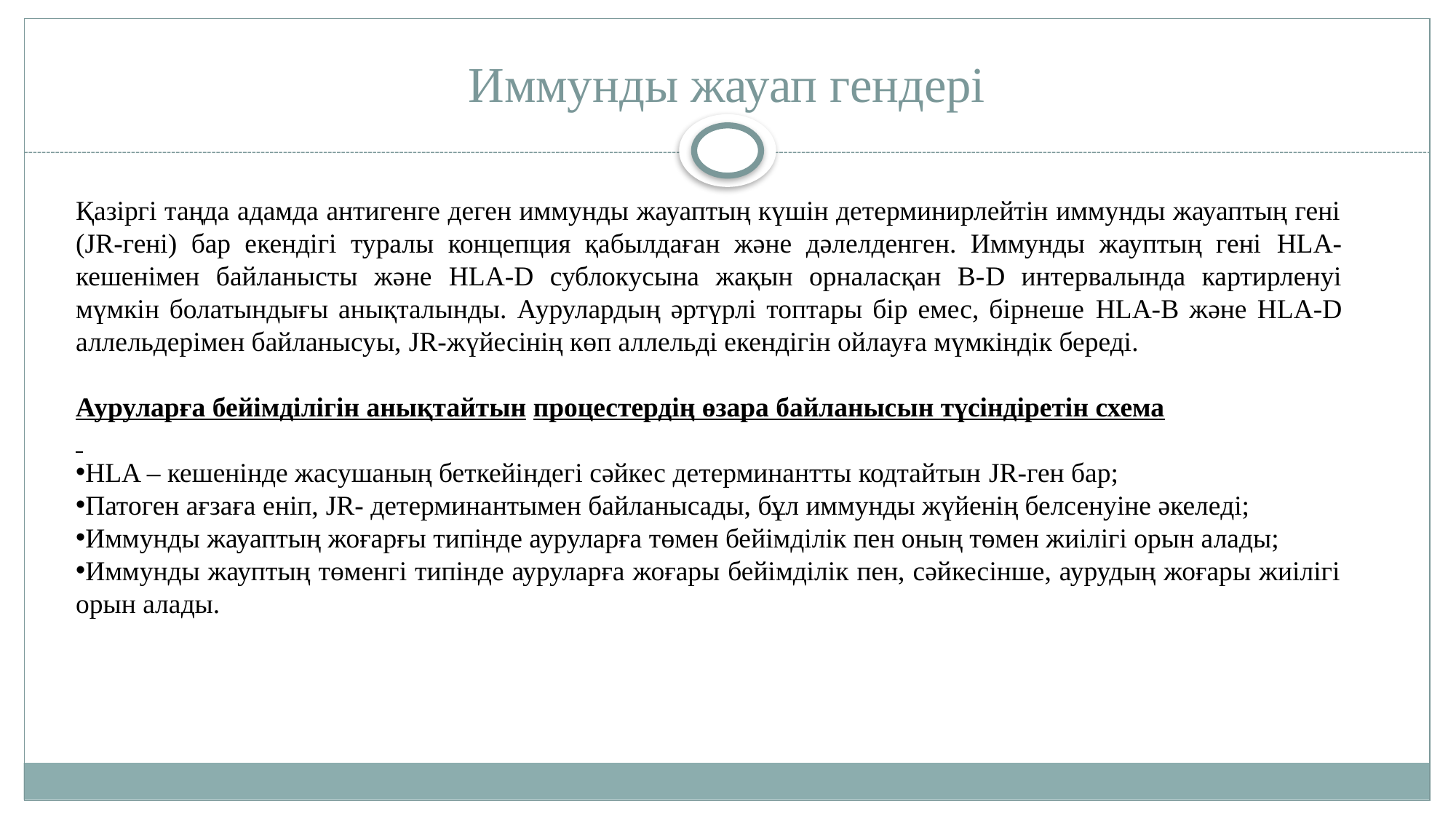

# Иммунды жауап гендері

Қазіргі таңда адамда антигенге деген иммунды жауаптың күшін детерминирлейтін иммунды жауаптың гені (JR-гені) бар екендігі туралы концепция қабылдаған және дәлелденген. Иммунды жауптың гені HLA-кешенімен байланысты және HLA-D сублокусына жақын орналасқан В-D интервалында картирленуі мүмкін болатындығы анықталынды. Аурулардың әртүрлі топтары бір емес, бірнеше HLA-В және HLA-D аллельдерімен байланысуы, JR-жүйесінің көп аллельді екендігін ойлауға мүмкіндік береді.

Ауруларға бейімділігін анықтайтын процестердің өзара байланысын түсіндіретін схема

HLA – кешенінде жасушаның беткейіндегі сәйкес детерминантты кодтайтын JR-ген бар;
Патоген ағзаға еніп, JR- детерминантымен байланысады, бұл иммунды жүйенің белсенуіне әкеледі;
Иммунды жауаптың жоғарғы типінде ауруларға төмен бейімділік пен оның төмен жиілігі орын алады;
Иммунды жауптың төменгі типінде ауруларға жоғары бейімділік пен, сәйкесінше, аурудың жоғары жиілігі орын алады.